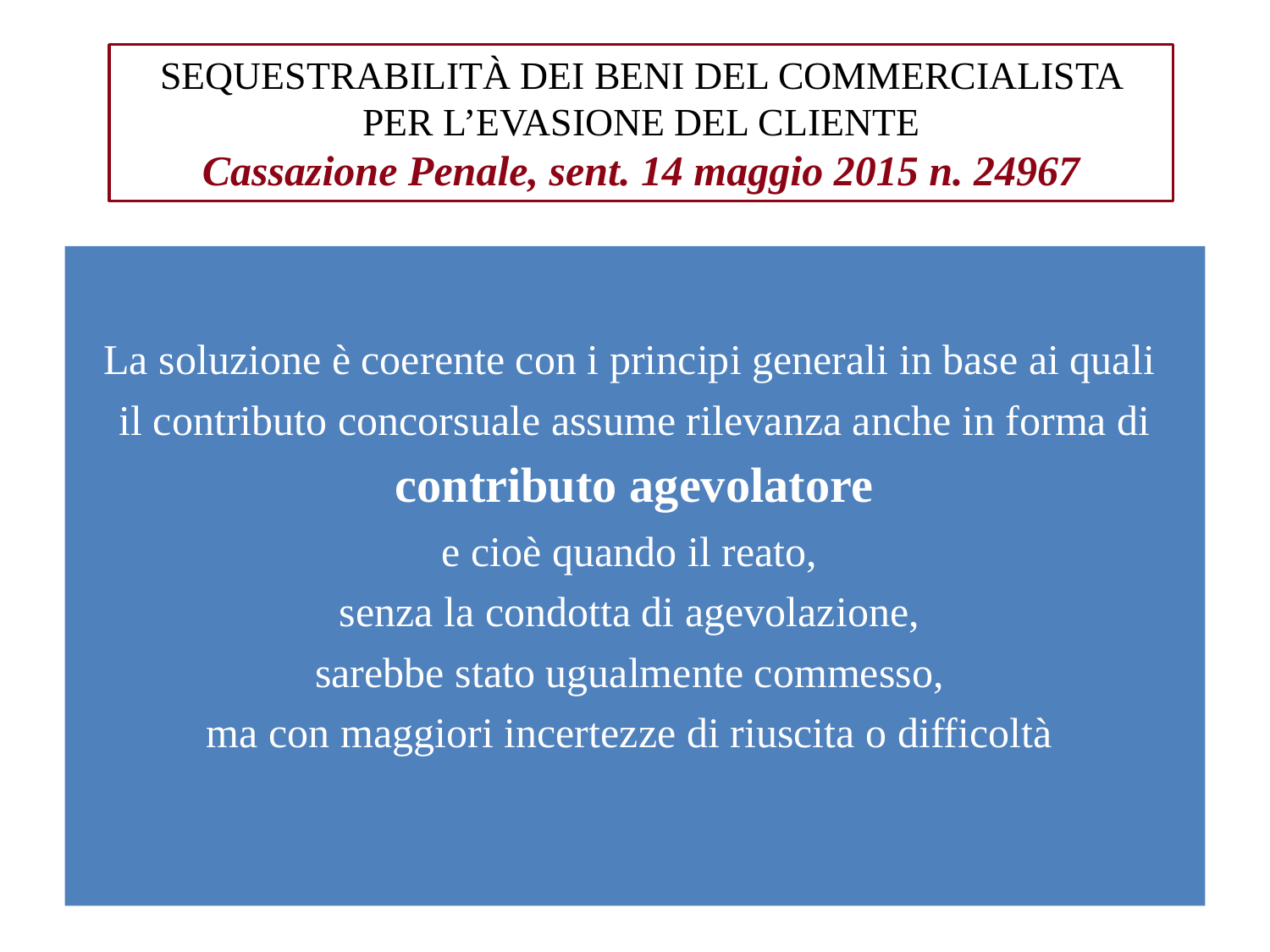

Sequestrabilità dei beni del commercialista per l’evasione del cliente
Cassazione Penale, sent. 14 maggio 2015 n. 24967
La soluzione è coerente con i principi generali in base ai quali
il contributo concorsuale assume rilevanza anche in forma di
 contributo agevolatore
e cioè quando il reato,
senza la condotta di agevolazione,
sarebbe stato ugualmente commesso,
ma con maggiori incertezze di riuscita o difficoltà